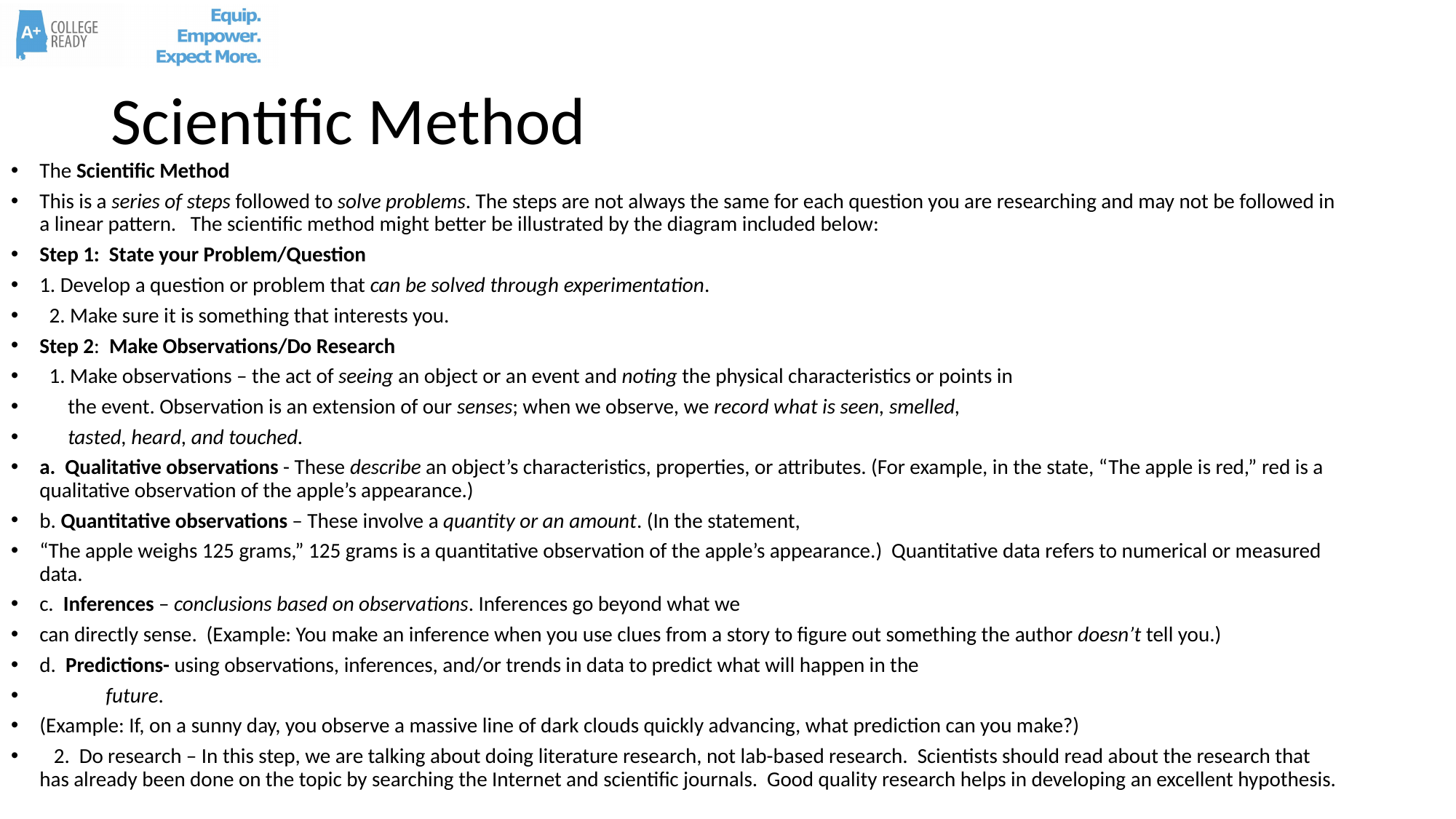

# Scientific Method
The Scientific Method
This is a series of steps followed to solve problems. The steps are not always the same for each question you are researching and may not be followed in a linear pattern.   The scientific method might better be illustrated by the diagram included below:
Step 1:  State your Problem/Question
1. Develop a question or problem that can be solved through experimentation.
  2. Make sure it is something that interests you.
Step 2:  Make Observations/Do Research
  1. Make observations – the act of seeing an object or an event and noting the physical characteristics or points in
      the event. Observation is an extension of our senses; when we observe, we record what is seen, smelled,
      tasted, heard, and touched.
a.  Qualitative observations - These describe an object’s characteristics, properties, or attributes. (For example, in the state, “The apple is red,” red is a qualitative observation of the apple’s appearance.)
b. Quantitative observations – These involve a quantity or an amount. (In the statement,
“The apple weighs 125 grams,” 125 grams is a quantitative observation of the apple’s appearance.)  Quantitative data refers to numerical or measured data.
c.  Inferences – conclusions based on observations. Inferences go beyond what we
can directly sense.  (Example: You make an inference when you use clues from a story to figure out something the author doesn’t tell you.)
d.  Predictions- using observations, inferences, and/or trends in data to predict what will happen in the
              future.
(Example: If, on a sunny day, you observe a massive line of dark clouds quickly advancing, what prediction can you make?)
   2.  Do research – In this step, we are talking about doing literature research, not lab-based research.  Scientists should read about the research that has already been done on the topic by searching the Internet and scientific journals.  Good quality research helps in developing an excellent hypothesis.